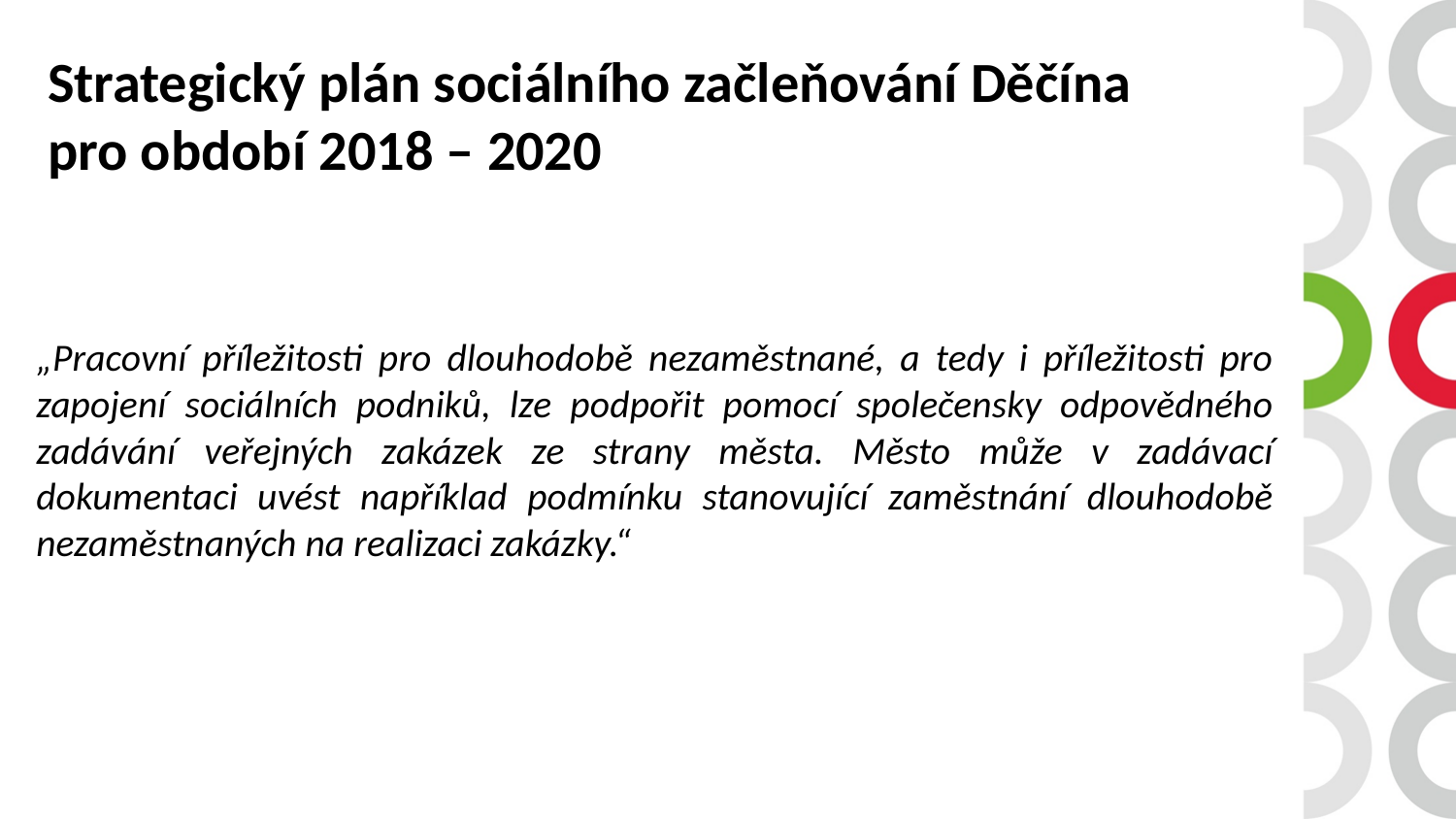

# Strategický plán sociálního začleňování Děčína pro období 2018 – 2020

„Pracovní příležitosti pro dlouhodobě nezaměstnané, a tedy i příležitosti pro zapojení sociálních podniků, lze podpořit pomocí společensky odpovědného zadávání veřejných zakázek ze strany města. Město může v zadávací dokumentaci uvést například podmínku stanovující zaměstnání dlouhodobě nezaměstnaných na realizaci zakázky.“